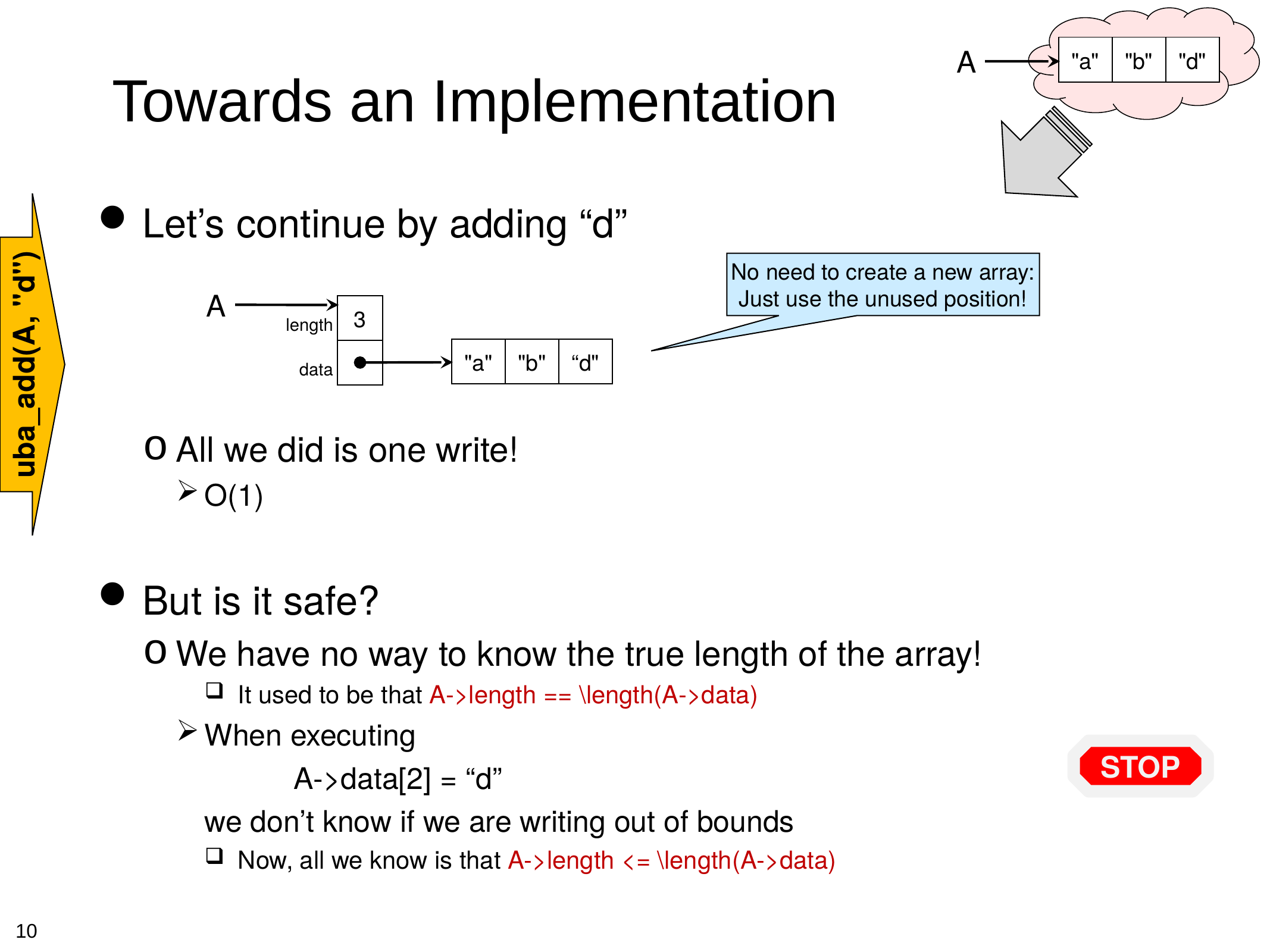

# Towards an Implementation
| "a" | "b" | "d" |
| --- | --- | --- |
A

Let’s continue by adding “d”

All we did is one write!
O(1)

But is it safe?
We have no way to know the true length of the array!
It used to be that A->length == \length(A->data)
When executing
		A->data[2] = “d”
	we don’t know if we are writing out of bounds
Now, all we know is that A->length <= \length(A->data)

No need to create a new array:
Just use the unused position!
A
| length | 3 |
| --- | --- |
| data |  |
uba_add(A, "d")
| "a" | "b" | “d" |
| --- | --- | --- |

STOP
10